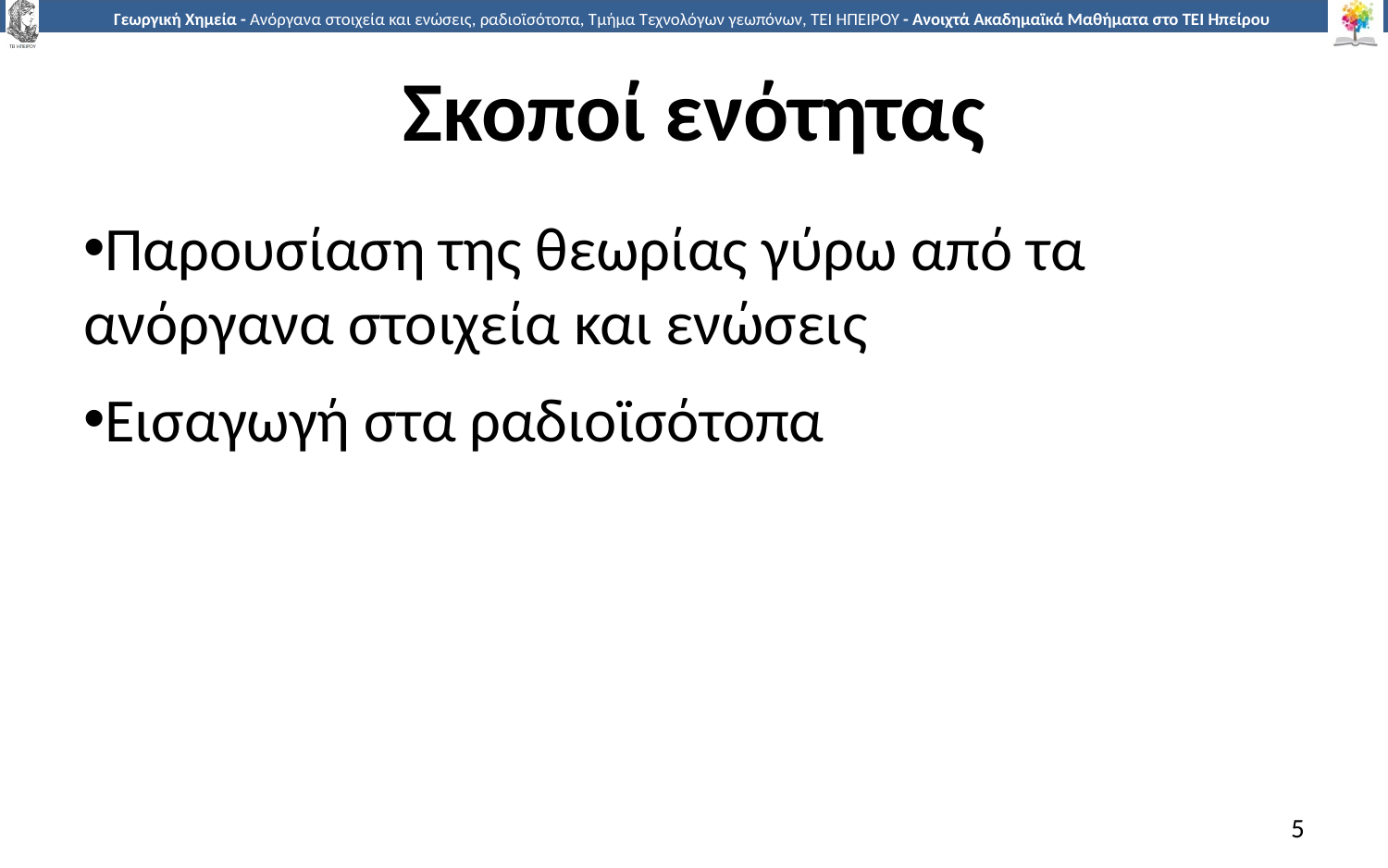

# Σκοποί ενότητας
Παρουσίαση της θεωρίας γύρω από τα ανόργανα στοιχεία και ενώσεις
Εισαγωγή στα ραδιοϊσότοπα
5